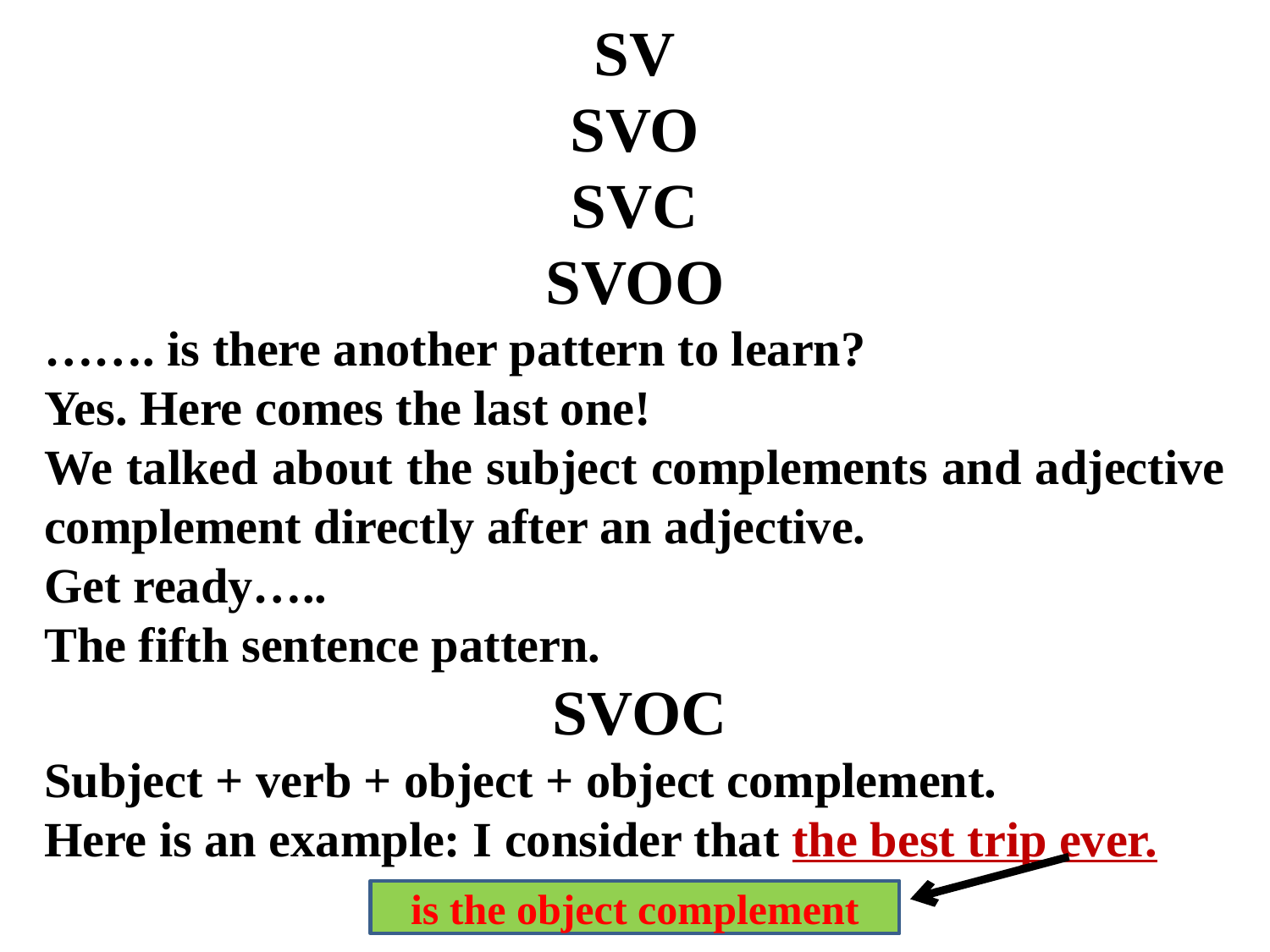

SV
SVO
SVC
SVOO
……. is there another pattern to learn?
Yes. Here comes the last one!
We talked about the subject complements and adjective complement directly after an adjective.
Get ready…..
The fifth sentence pattern.
				SVOC
Subject + verb + object + object complement.
Here is an example: I consider that the best trip ever.

is the object complement